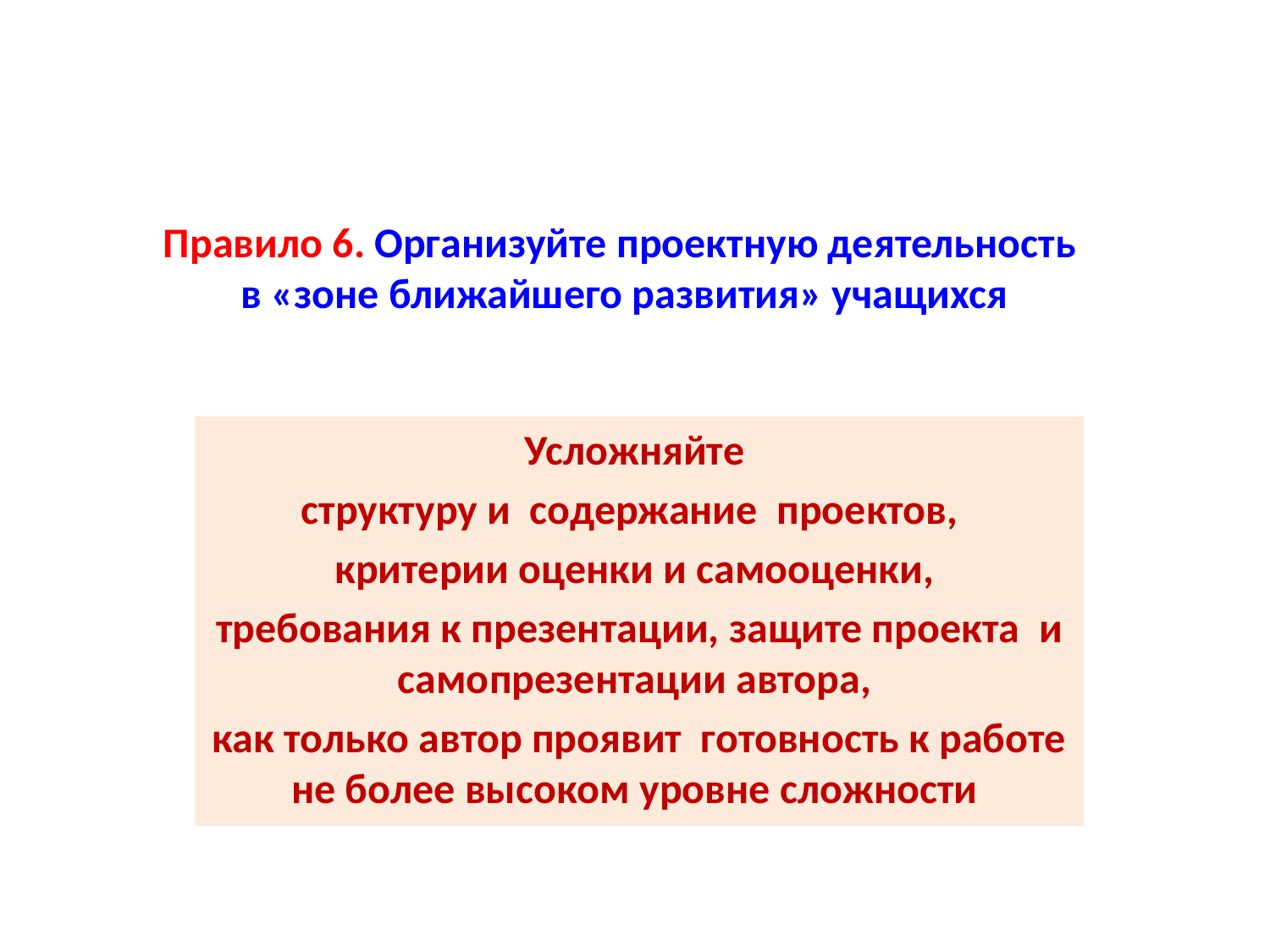

# Правило 6. Организуйте проектную деятельность в «зоне ближайшего развития» учащихся
Усложняйте
структуру и  содержание  проектов,
критерии оценки и самооценки,
требования к презентации, защите проекта  и самопрезентации автора,
как только автор проявит  готовность к работе не более высоком уровне сложности